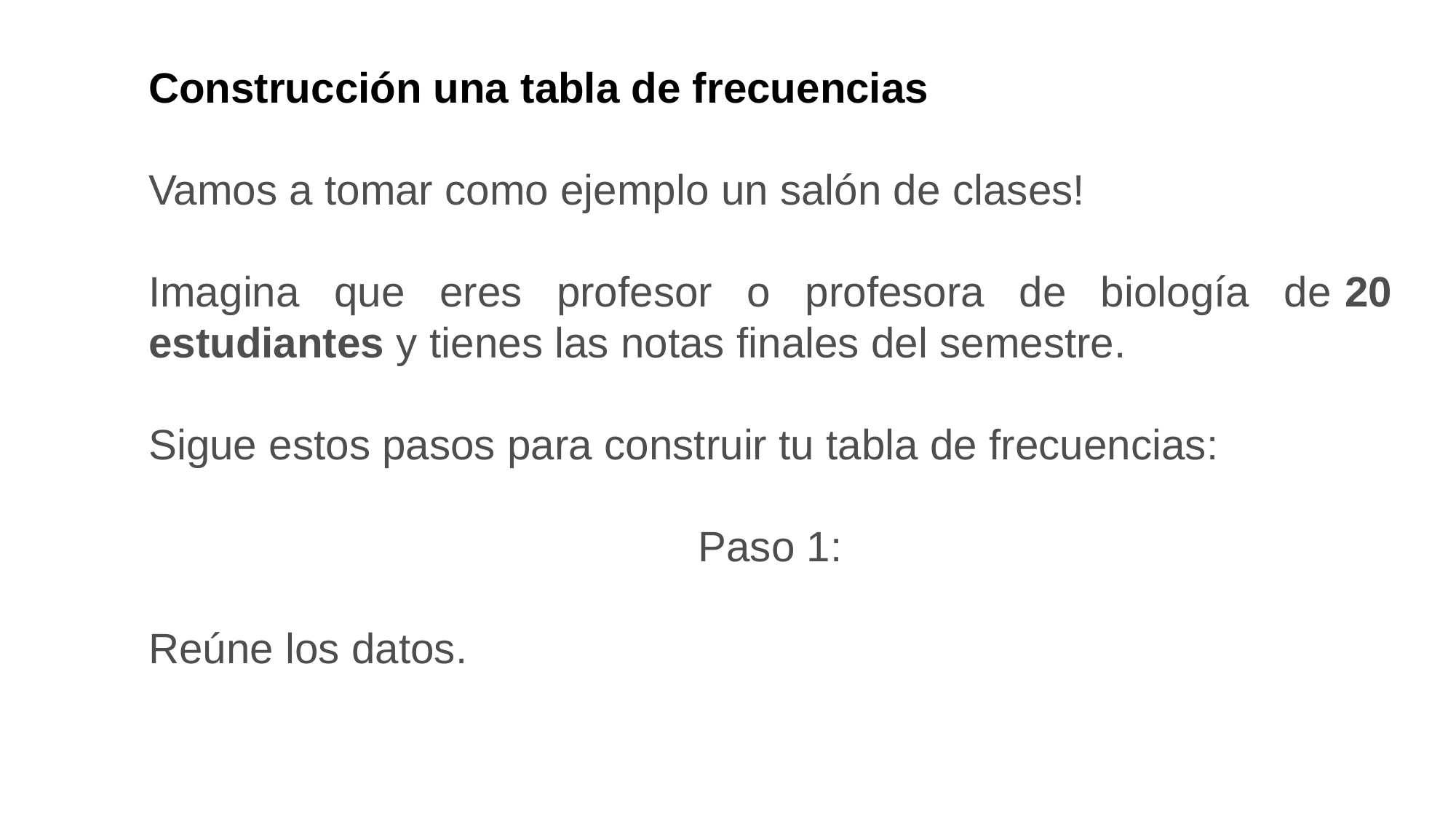

Construcción una tabla de frecuencias

Vamos a tomar como ejemplo un salón de clases!

Imagina que eres profesor o profesora de biología de 20 estudiantes y tienes las notas finales del semestre.

Sigue estos pasos para construir tu tabla de frecuencias:

Paso 1:
Reúne los datos.